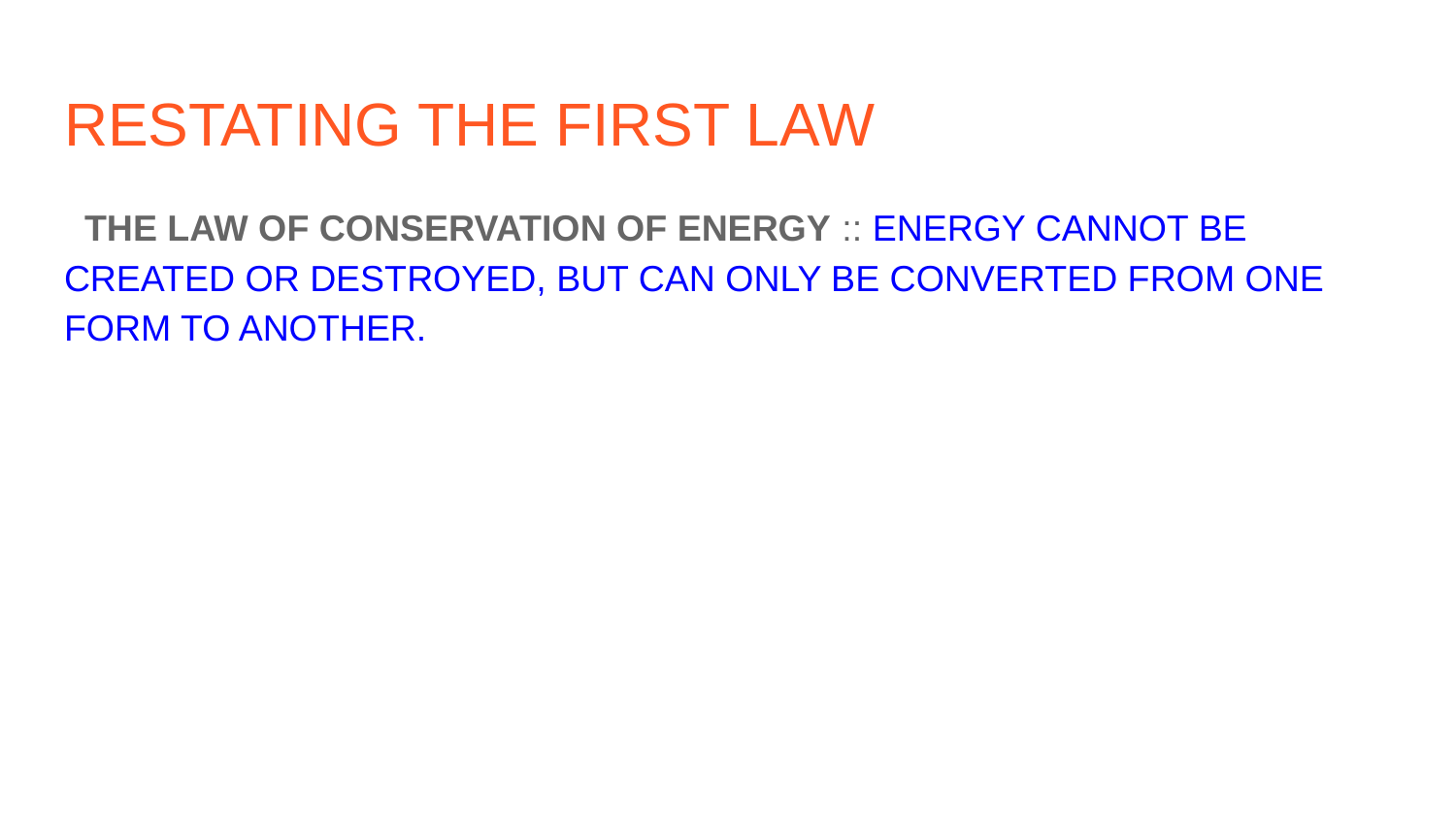

# RESTATING THE FIRST LAW
  THE LAW OF CONSERVATION OF ENERGY :: ENERGY CANNOT BE CREATED OR DESTROYED, BUT CAN ONLY BE CONVERTED FROM ONE FORM TO ANOTHER.